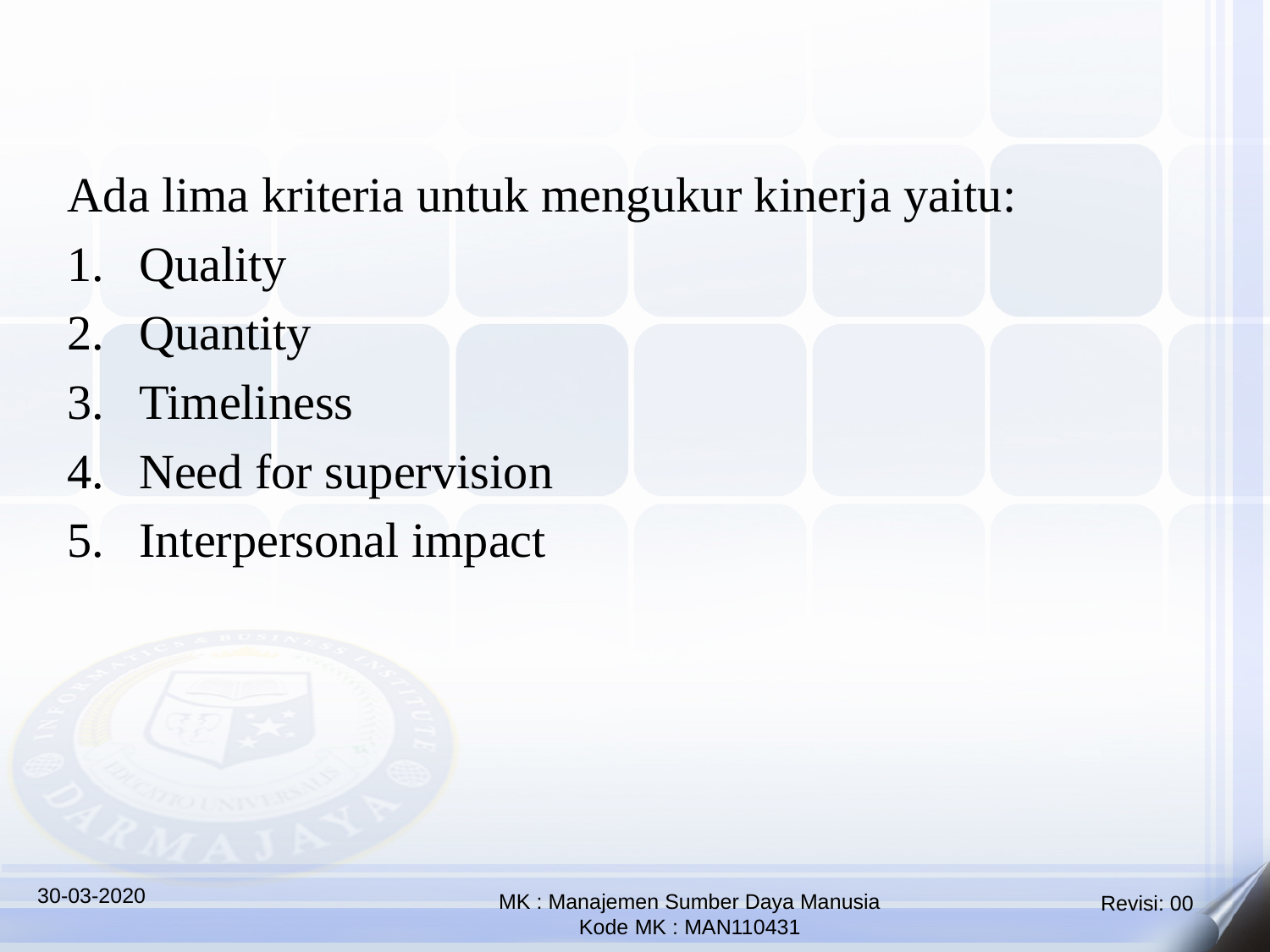

Ada lima kriteria untuk mengukur kinerja yaitu:
Quality
Quantity
Timeliness
Need for supervision
Interpersonal impact

30-03-2020

MK : Manajemen Sumber Daya Manusia
Kode MK : MAN110431